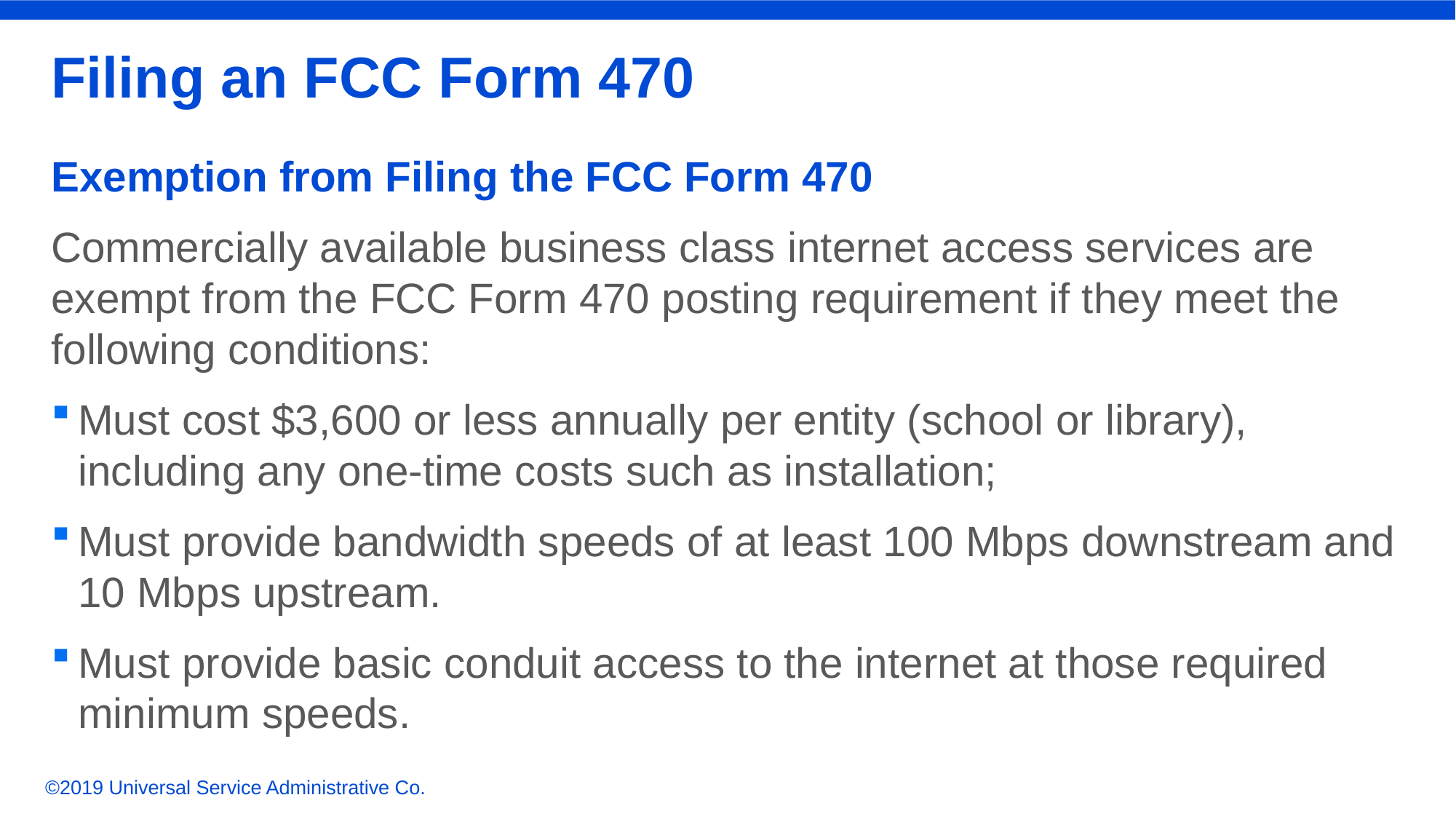

# Filing an FCC Form 470
Exemption from Filing the FCC Form 470
Commercially available business class internet access services are exempt from the FCC Form 470 posting requirement if they meet the following conditions:
Must cost $3,600 or less annually per entity (school or library), including any one-time costs such as installation;
Must provide bandwidth speeds of at least 100 Mbps downstream and 10 Mbps upstream.
Must provide basic conduit access to the internet at those required minimum speeds.

©2019 Universal Service Administrative Co.